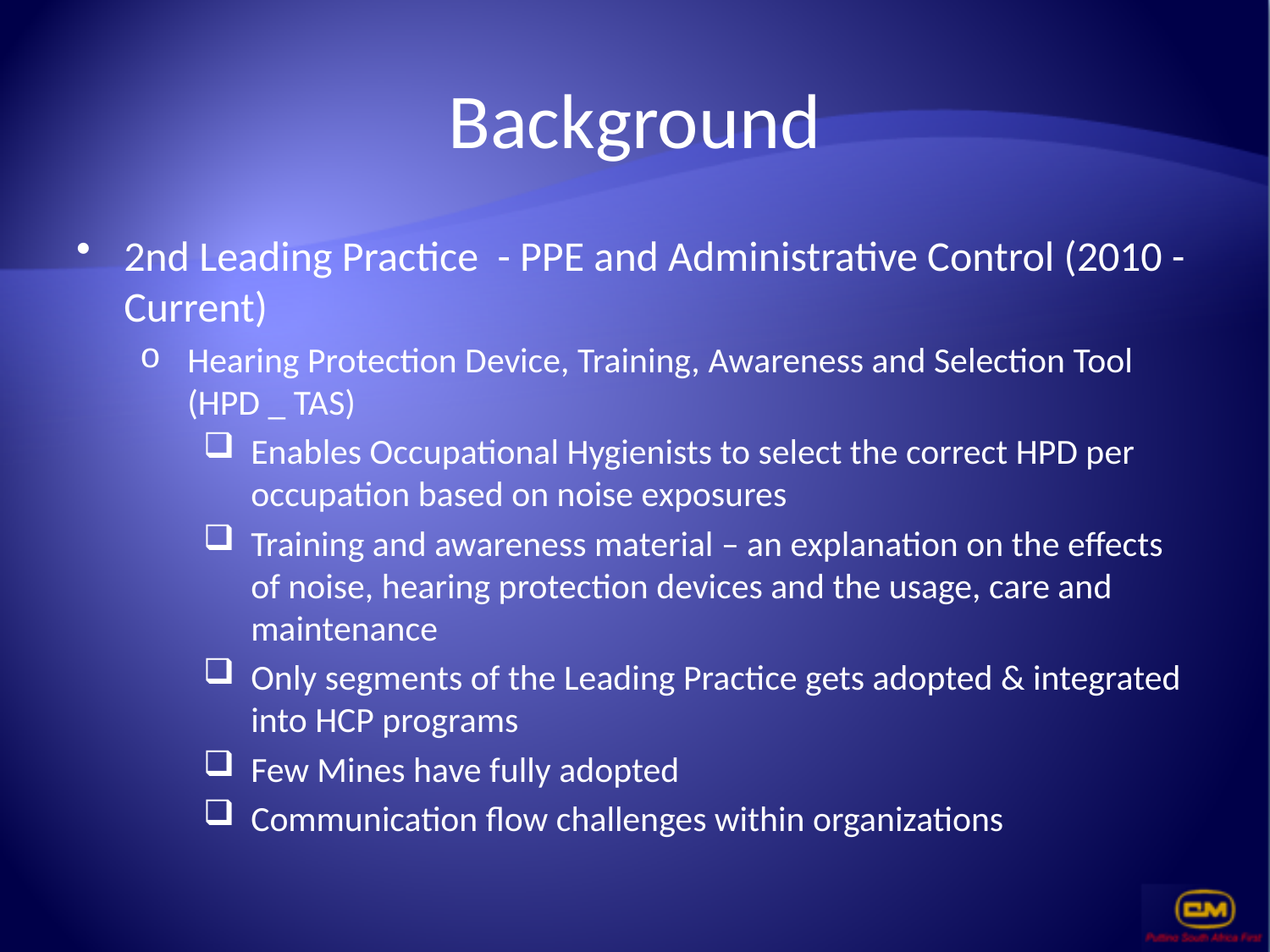

# Background
2nd Leading Practice  - PPE and Administrative Control (2010 -Current)
Hearing Protection Device, Training, Awareness and Selection Tool (HPD _ TAS)
Enables Occupational Hygienists to select the correct HPD per occupation based on noise exposures
Training and awareness material – an explanation on the effects of noise, hearing protection devices and the usage, care and maintenance
Only segments of the Leading Practice gets adopted & integrated  into HCP programs
Few Mines have fully adopted
Communication flow challenges within organizations